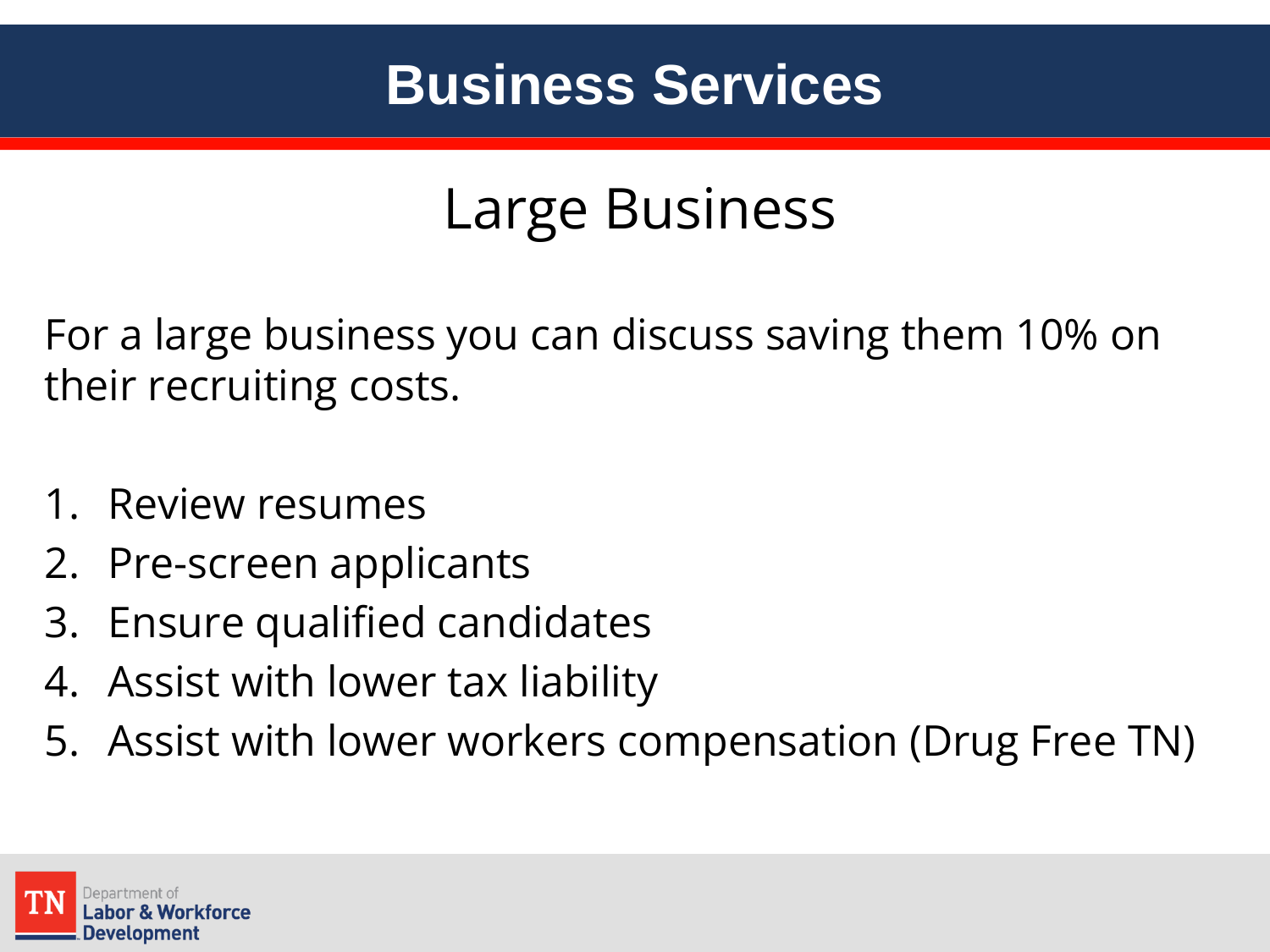

# Business Services
Large Business

For a large business you can discuss saving them 10% on their recruiting costs.

Review resumes
Pre-screen applicants
Ensure qualified candidates
Assist with lower tax liability
Assist with lower workers compensation (Drug Free TN)